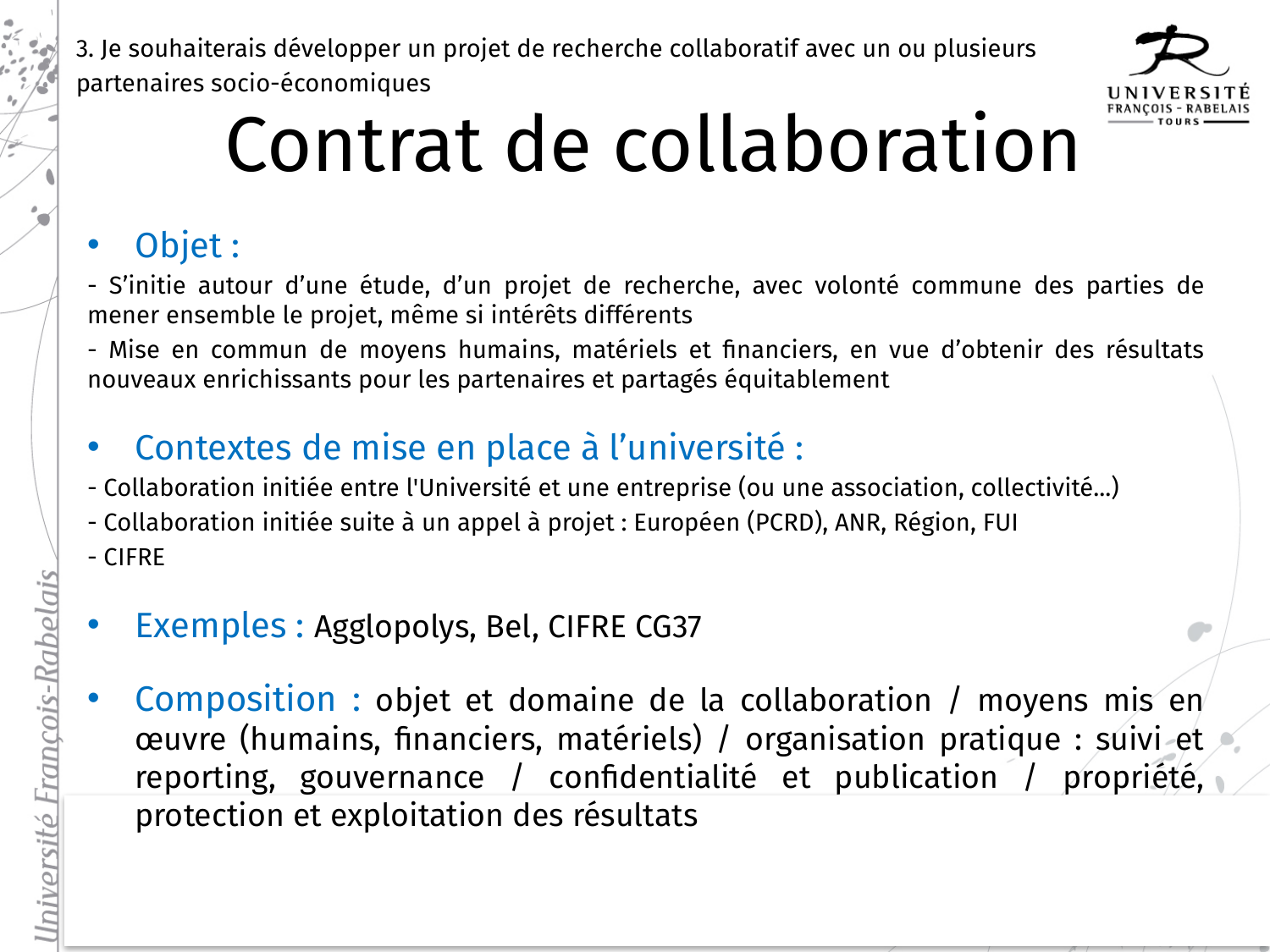

3. Je souhaiterais développer un projet de recherche collaboratif avec un ou plusieurs
partenaires socio-économiques

# Contrat de collaboration
Objet :
- S’initie autour d’une étude, d’un projet de recherche, avec volonté commune des parties de mener ensemble le projet, même si intérêts différents
- Mise en commun de moyens humains, matériels et financiers, en vue d’obtenir des résultats nouveaux enrichissants pour les partenaires et partagés équitablement

Contextes de mise en place à l’université :
- Collaboration initiée entre l'Université et une entreprise (ou une association, collectivité...)
- Collaboration initiée suite à un appel à projet : Européen (PCRD), ANR, Région, FUI
- CIFRE

Exemples : Agglopolys, Bel, CIFRE CG37

Composition : objet et domaine de la collaboration / moyens mis en œuvre (humains, financiers, matériels) / organisation pratique : suivi et reporting, gouvernance / confidentialité et publication / propriété, protection et exploitation des résultats